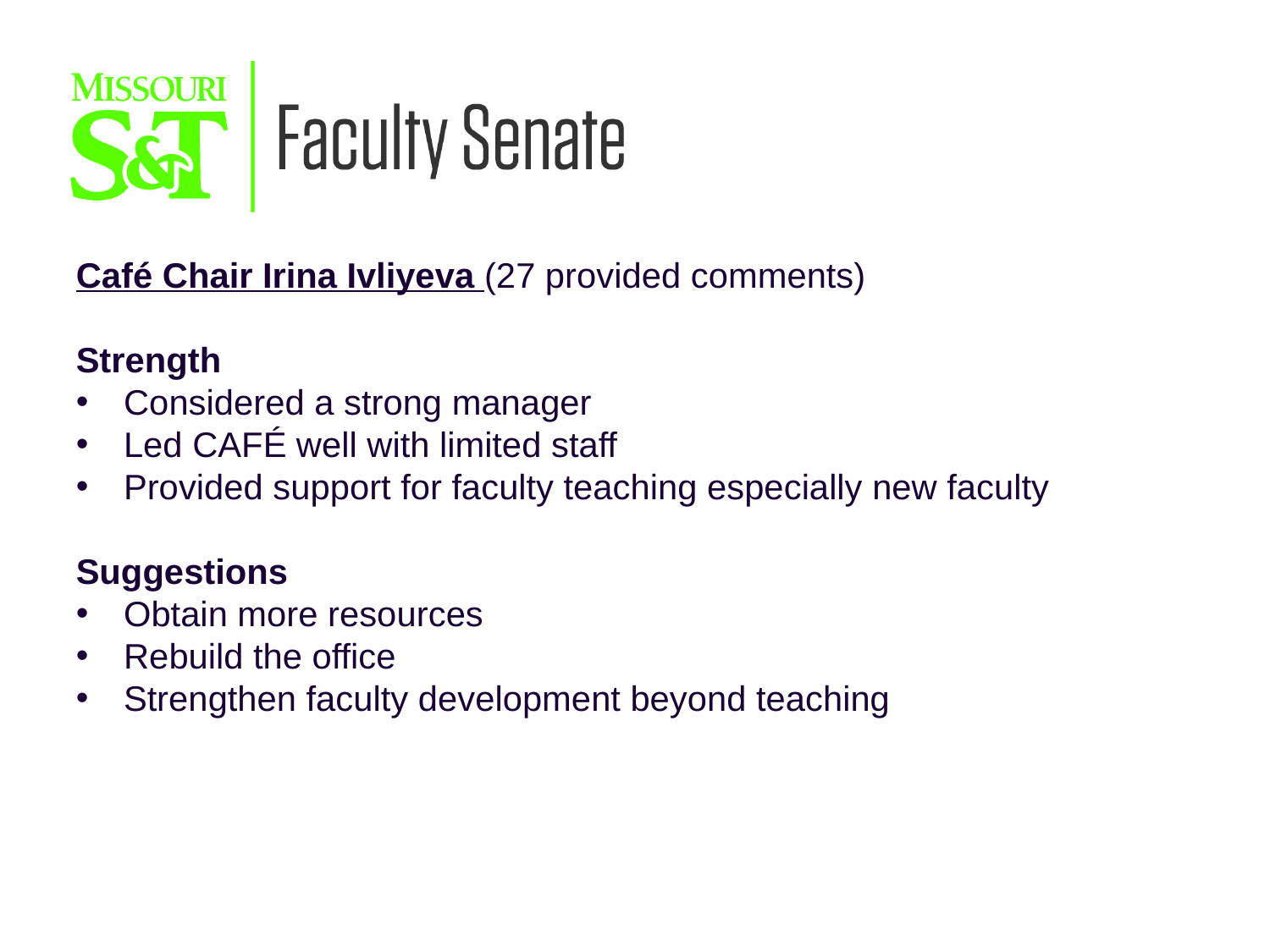

Café Chair Irina Ivliyeva (27 provided comments)

Strength
Considered a strong manager
Led CAFÉ well with limited staff
Provided support for faculty teaching especially new faculty

Suggestions
Obtain more resources
Rebuild the office
Strengthen faculty development beyond teaching